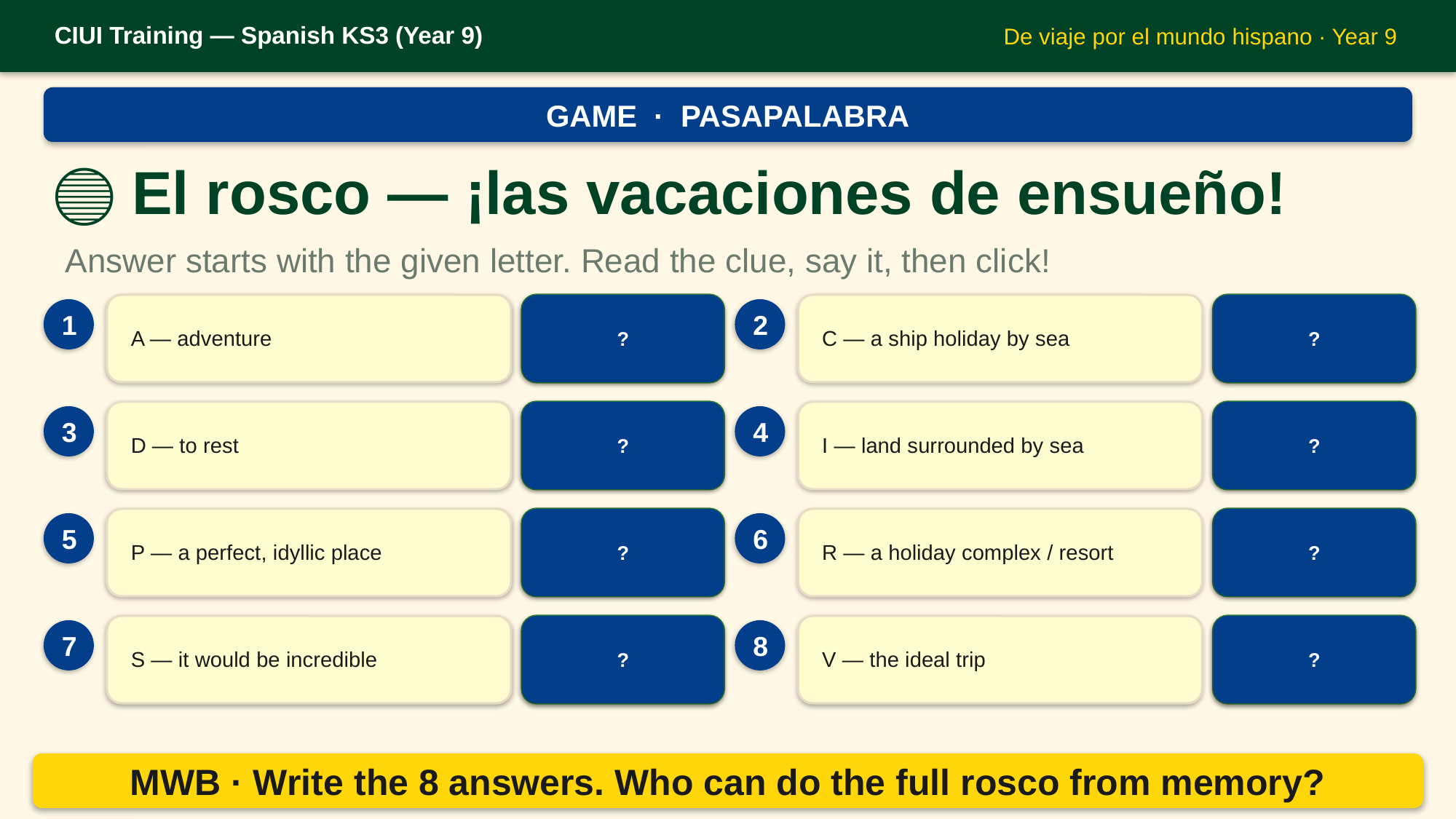

CIUI Training — Spanish KS3 (Year 9)
De viaje por el mundo hispano · Year 9
GAME  ·  PASAPALABRA
🔵 El rosco — ¡las vacaciones de ensueño!
Answer starts with the given letter. Read the clue, say it, then click!

la aventura
?

el crucero
?
1
2
A — adventure
C — a ship holiday by sea

descansar
?

la isla
?
3
4
D — to rest
I — land surrounded by sea

el paraíso
?

el resort
?
5
6
P — a perfect, idyllic place
R — a holiday complex / resort

sería increíble
?

el viaje ideal
?
7
8
S — it would be incredible
V — the ideal trip
MWB · Write the 8 answers. Who can do the full rosco from memory?